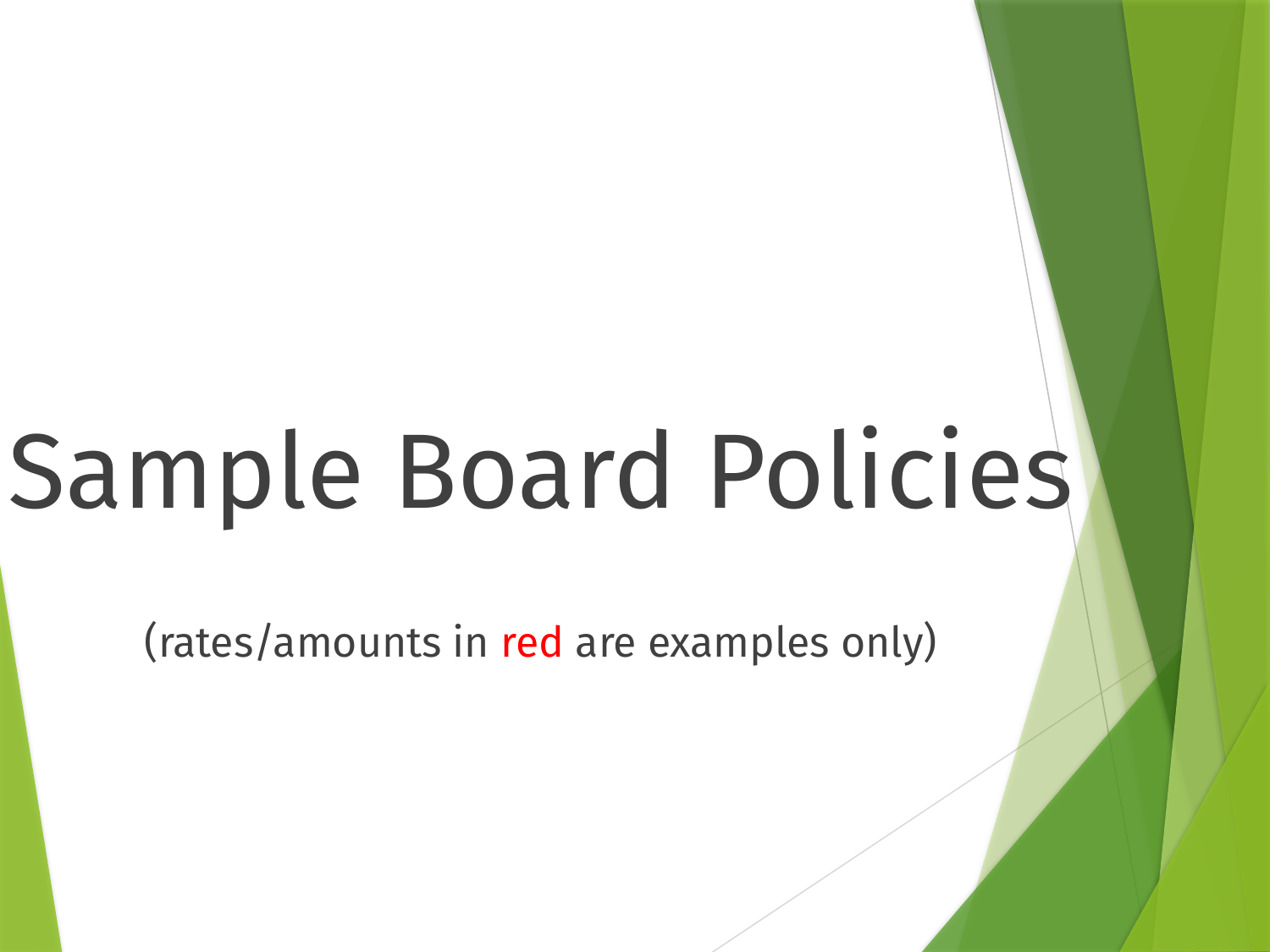

Sample Board Policies

(rates/amounts in red are examples only)